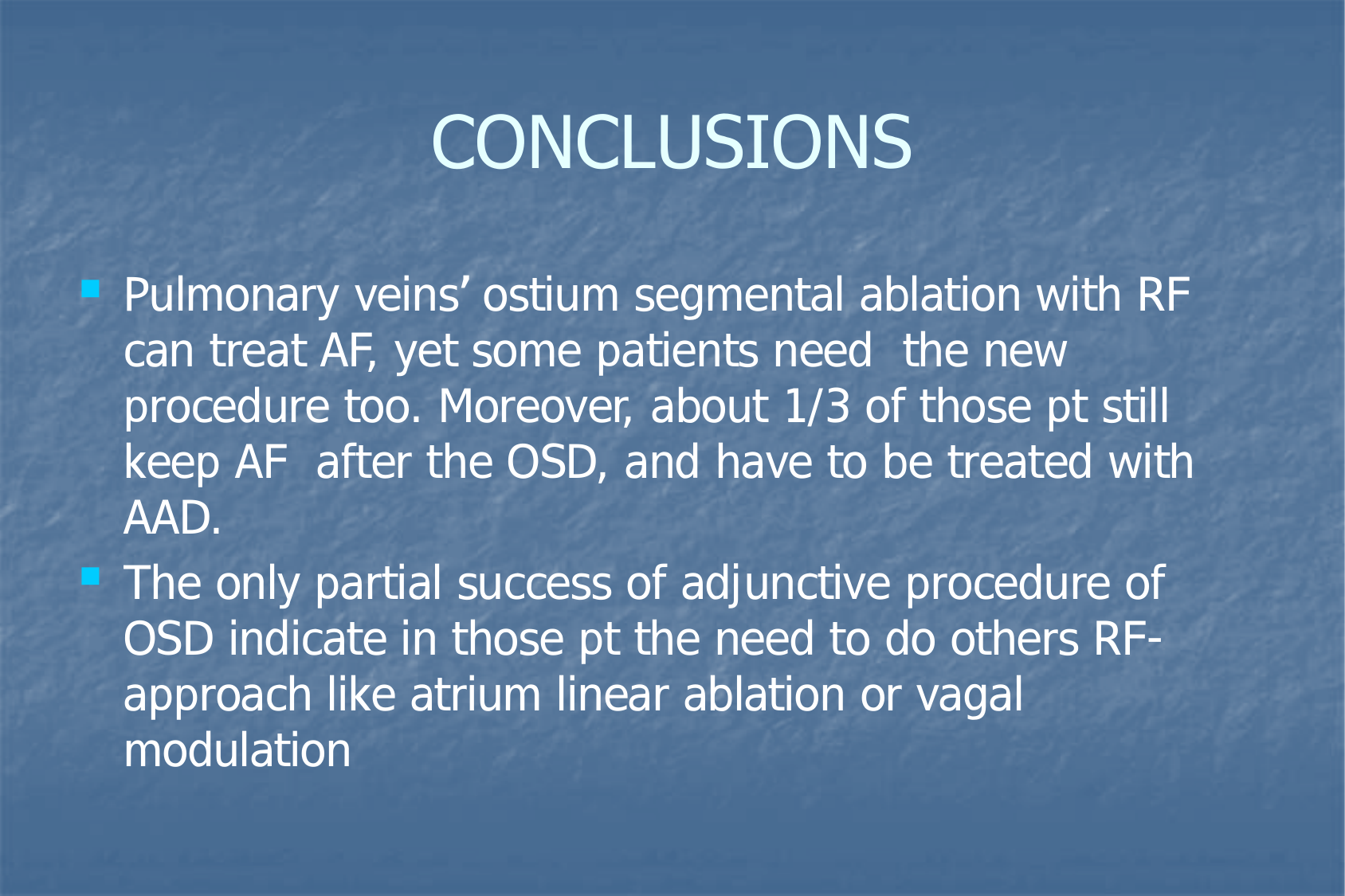

# CONCLUSIONS
Pulmonary veins’ ostium segmental ablation with RF can treat AF, yet some patients need  the new procedure too. Moreover, about 1/3 of those pt still keep AF  after the OSD, and have to be treated with AAD.
The only partial success of adjunctive procedure of OSD indicate in those pt the need to do others RF-approach like atrium linear ablation or vagal modulation